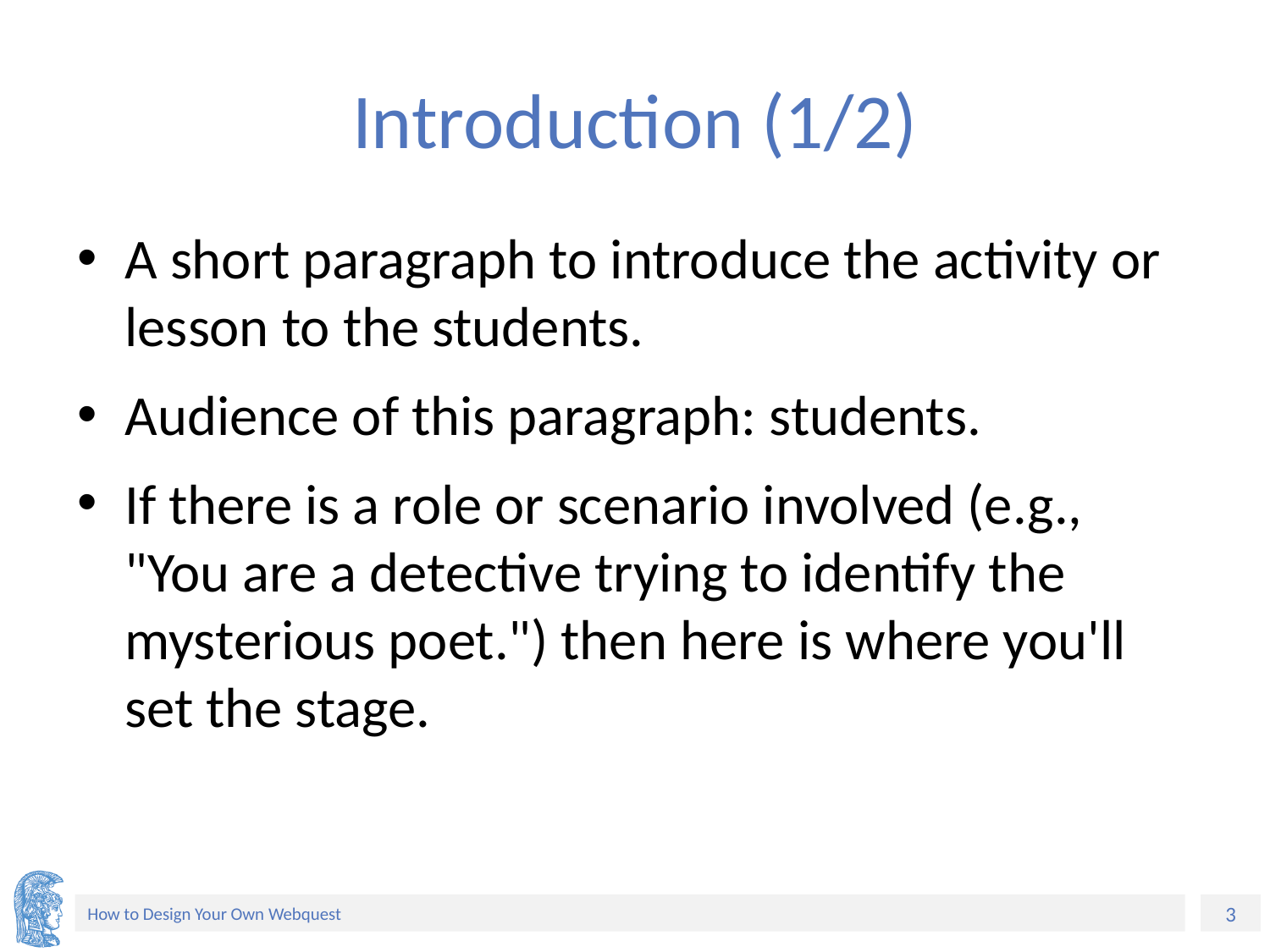

# Introduction (1/2)
A short paragraph to introduce the activity or lesson to the students.
Audience of this paragraph: students.
If there is a role or scenario involved (e.g., "You are a detective trying to identify the mysterious poet.") then here is where you'll set the stage.